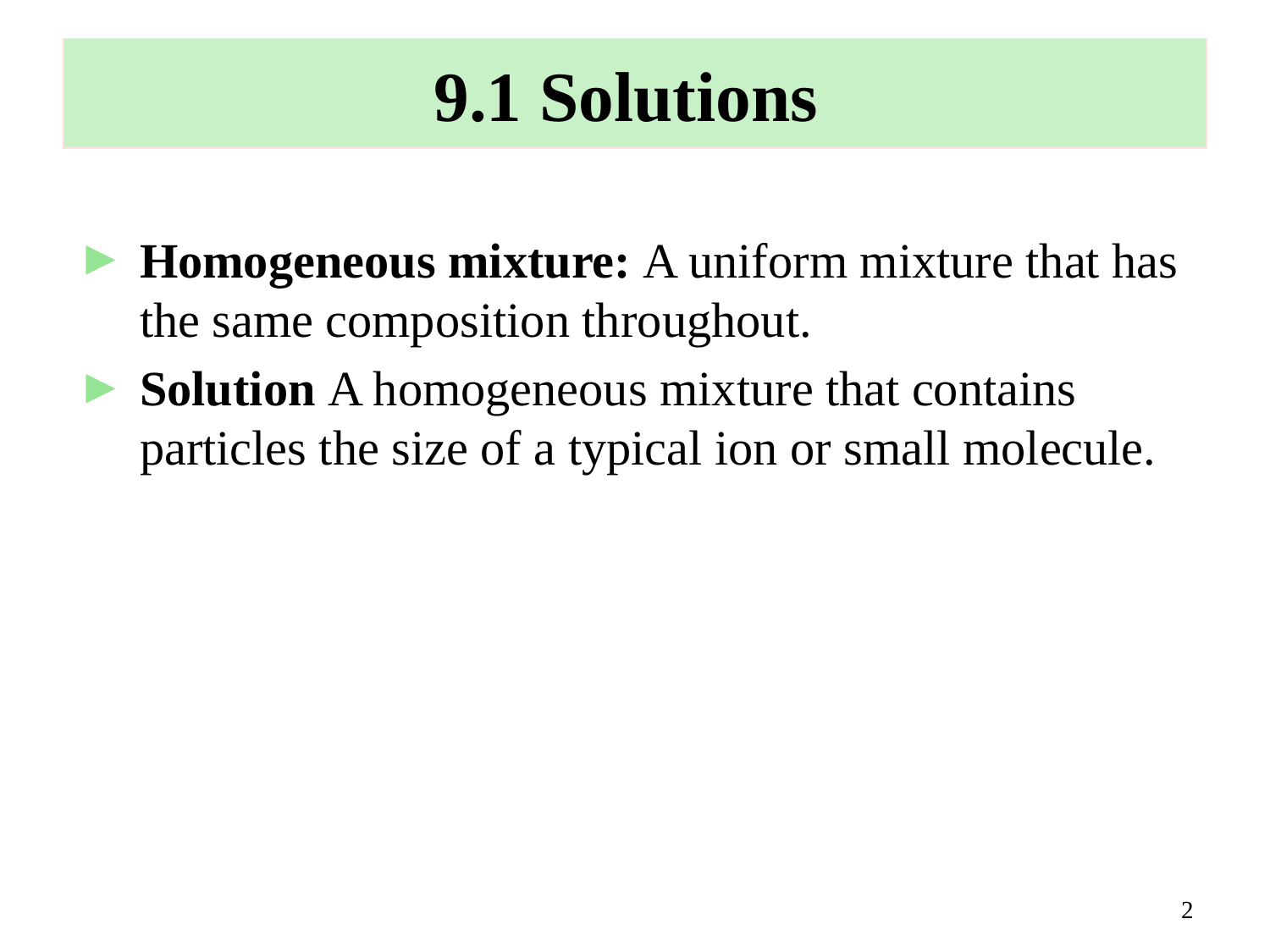

# 9.1 Solutions
Homogeneous mixture: A uniform mixture that has the same composition throughout.
Solution A homogeneous mixture that contains particles the size of a typical ion or small molecule.

2